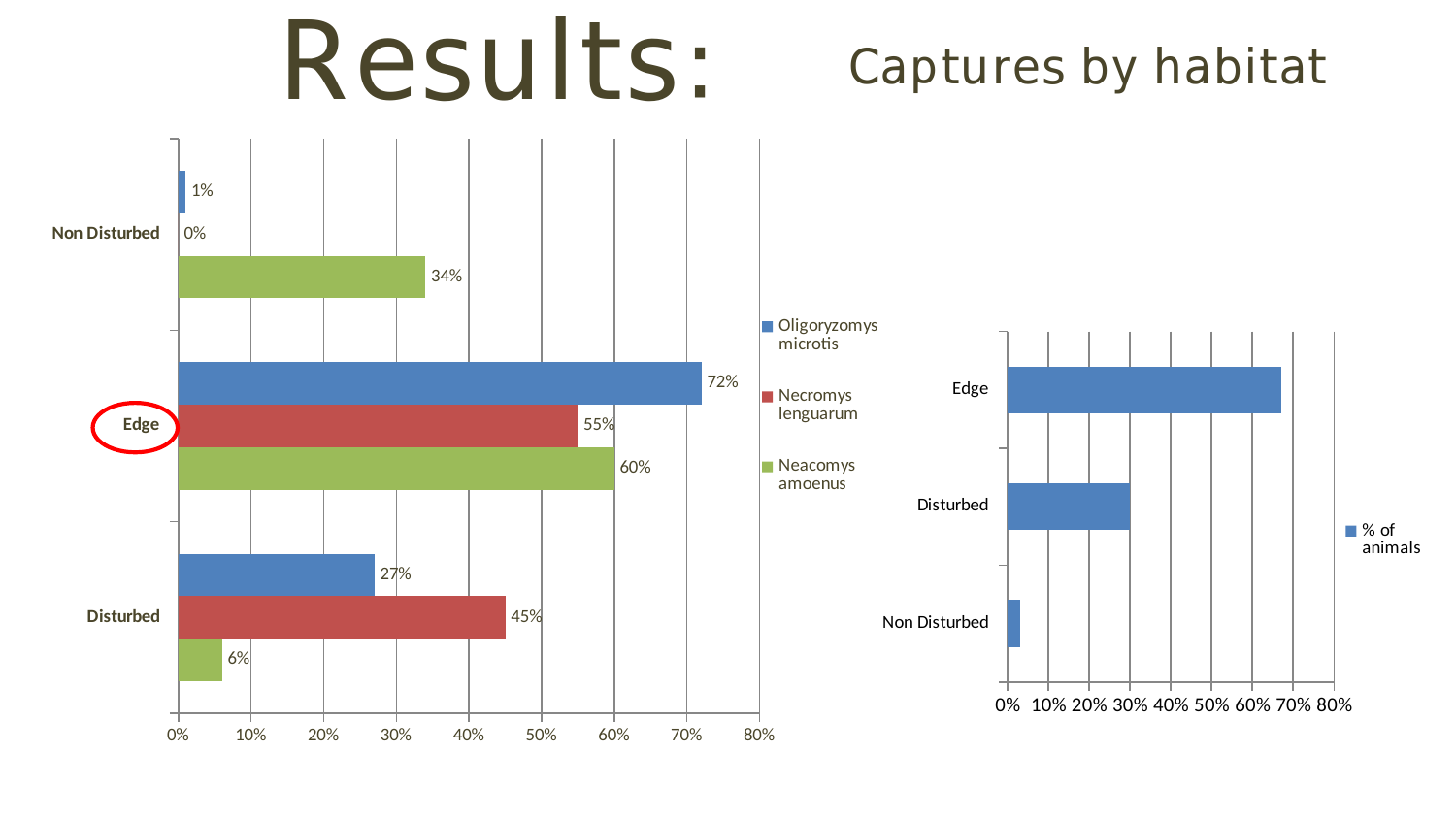

Results:
Captures by habitat

### Chart

| Category | Neacomys amoenus | Necromys lenguarum | Oligoryzomys microtis |
|---|---|---|---|
| Disturbed  | 0.06 | 0.45 | 0.27 |
| Edge  | 0.6 | 0.55 | 0.72 |
| Non Disturbed  | 0.34 | 0.0 | 0.01 |

### Chart

| Category | % of animals |
|---|---|
| Non Disturbed  | 0.03 |
| Disturbed  | 0.3 |
| Edge  | 0.67 |